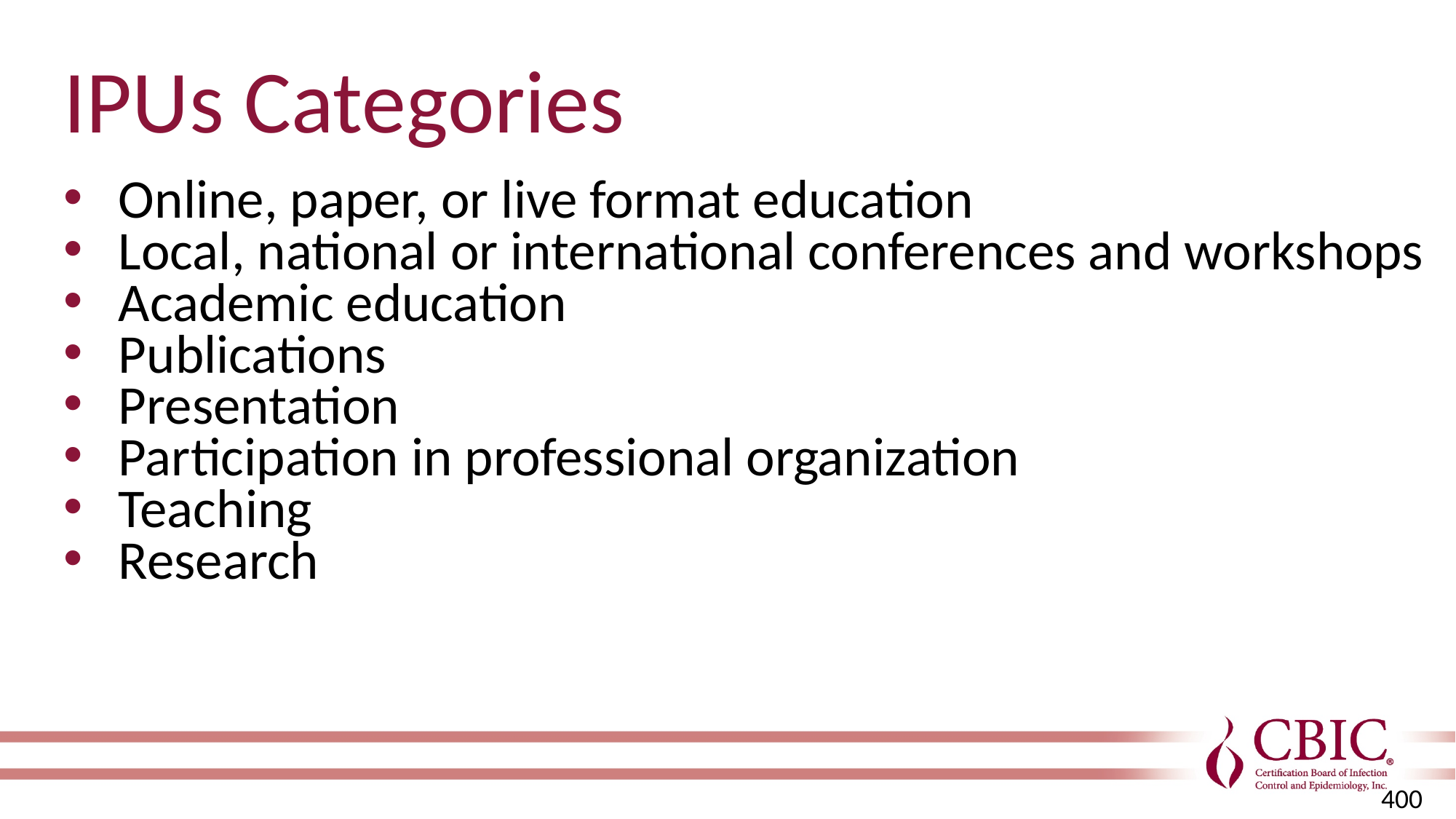

IPUs Categories

Online, paper, or live format education
Local, national or international conferences and workshops
Academic education
Publications
Presentation
Participation in professional organization
Teaching
Research
400